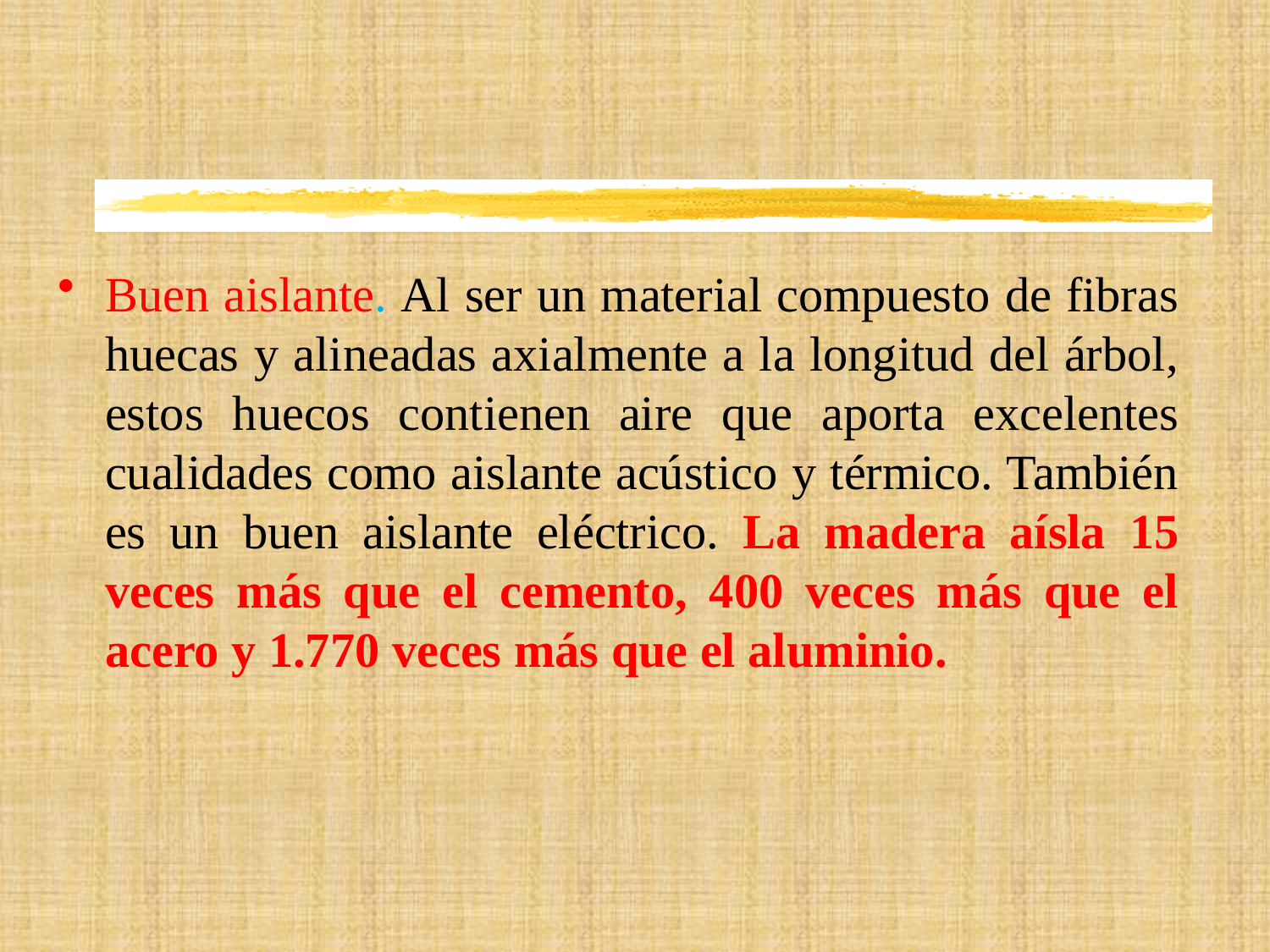

Buen aislante. Al ser un material compuesto de fibras huecas y alineadas axialmente a la longitud del árbol, estos huecos contienen aire que aporta excelentes cualidades como aislante acústico y térmico. También es un buen aislante eléctrico. La madera aísla 15 veces más que el cemento, 400 veces más que el acero y 1.770 veces más que el aluminio.